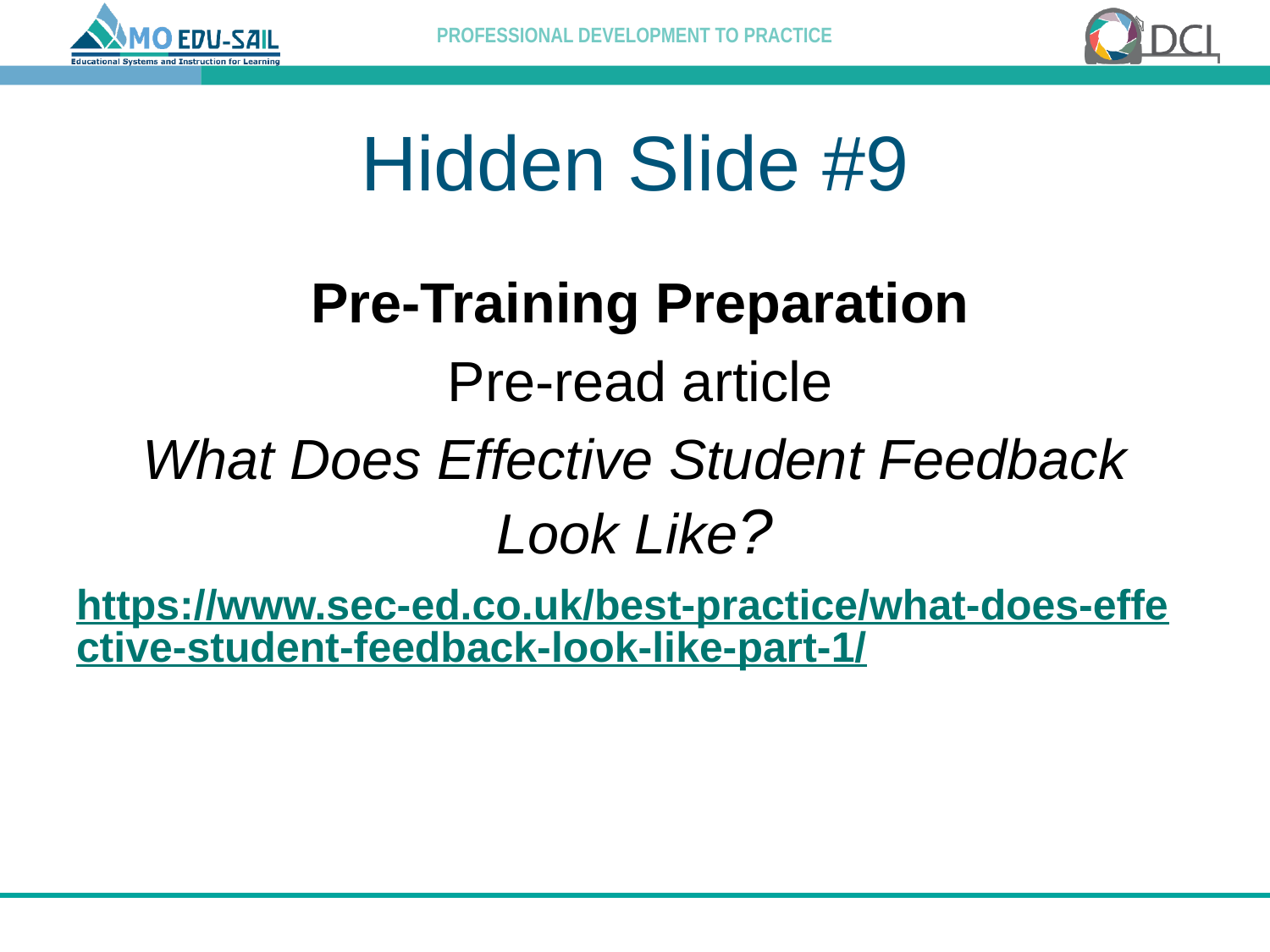

# Hidden Slide #9
Pre-Training Preparation
Pre-read article
What Does Effective Student Feedback Look Like?
https://www.sec-ed.co.uk/best-practice/what-does-effective-student-feedback-look-like-part-1/